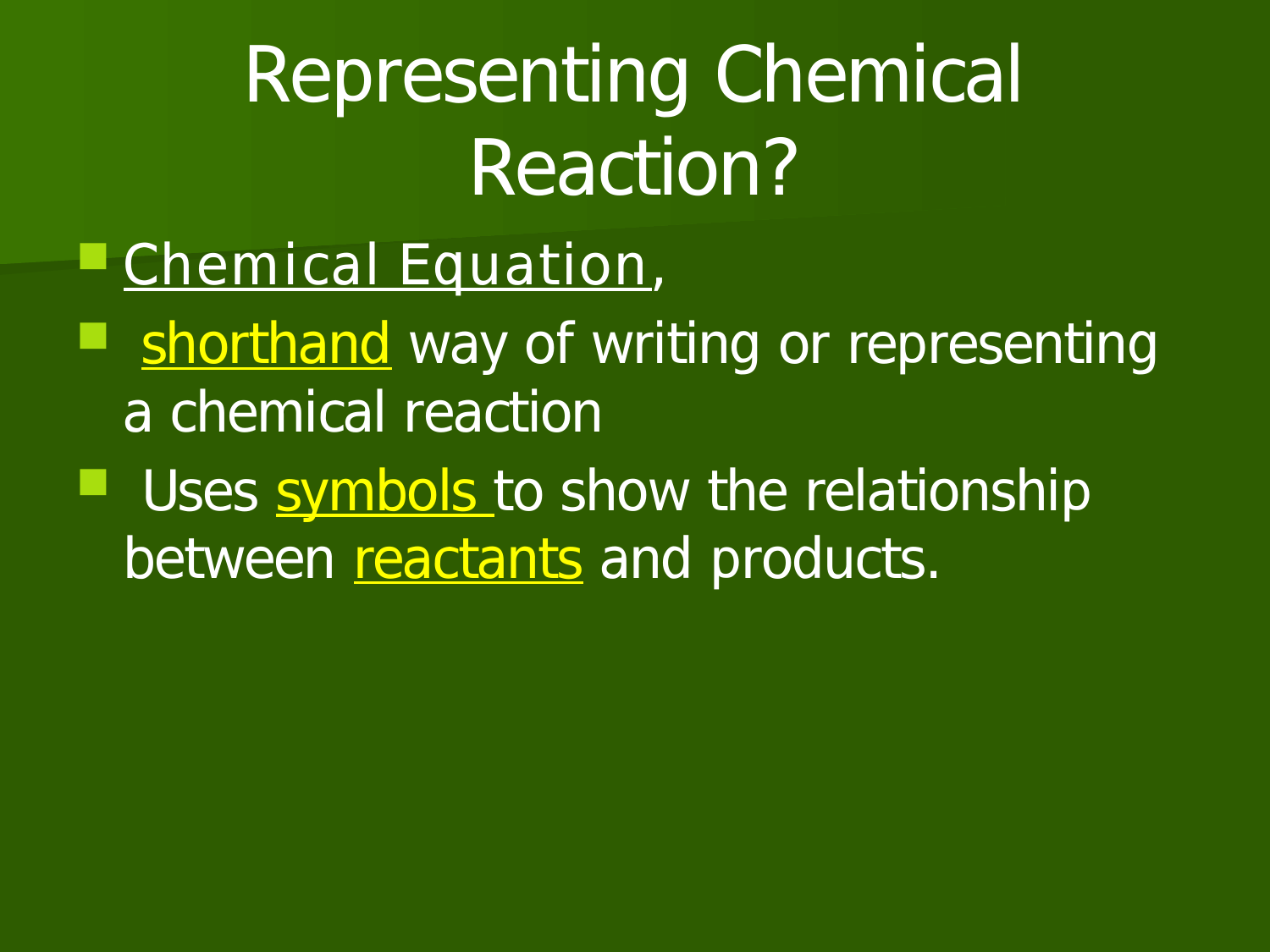

# Representing Chemical Reaction?
Chemical Equation,
 shorthand way of writing or representing  a chemical reaction
 Uses symbols to show the relationship between reactants and products.